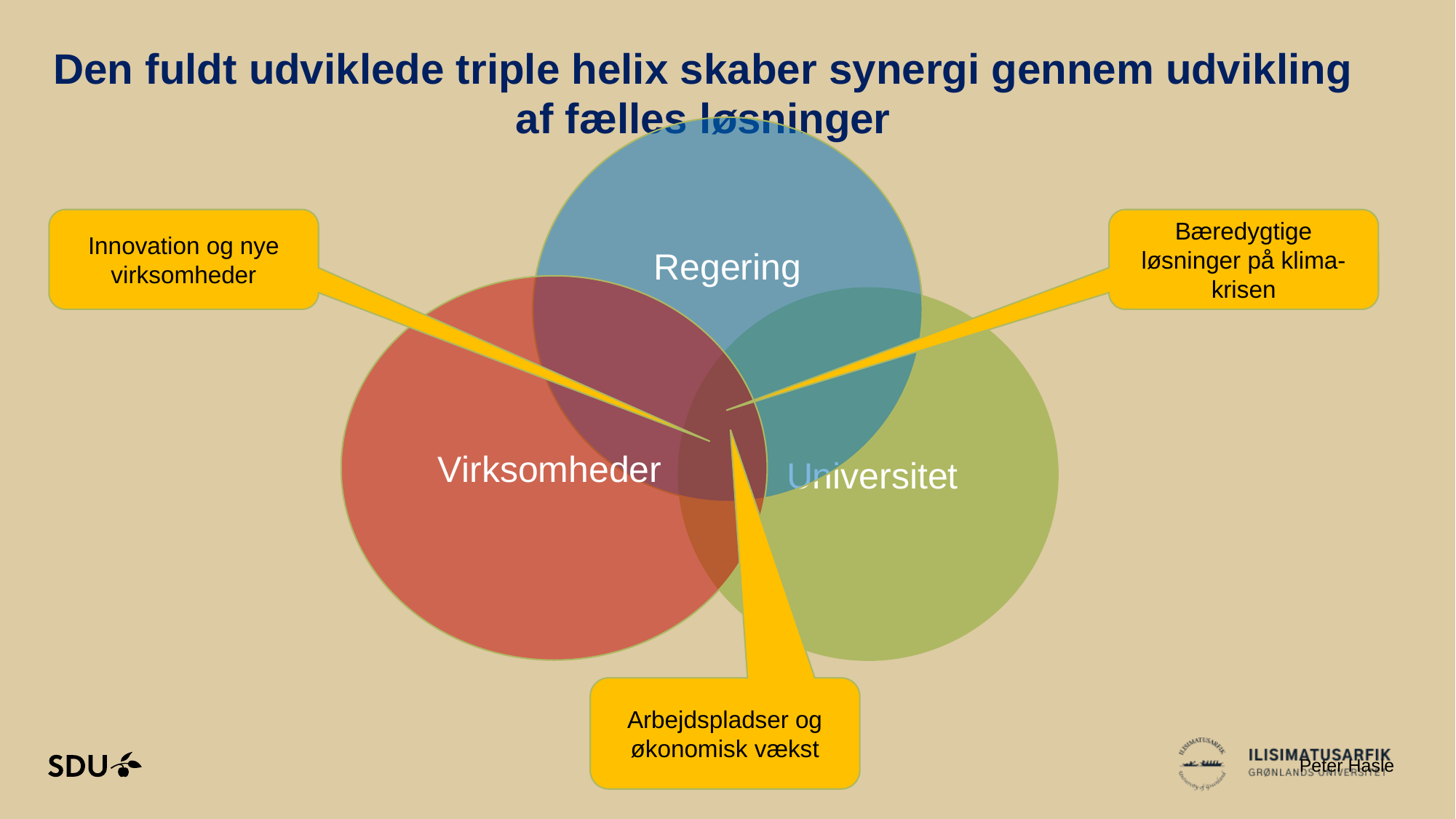

# Den fuldt udviklede triple helix skaber synergi gennem udvikling af fælles løsninger
Regering

Innovation og nye virksomheder
Bæredygtige løsninger på klima-krisen
Virksomheder
Universitet
Arbejdspladser og økonomisk vækst
Peter Hasle
25-04-2023
12